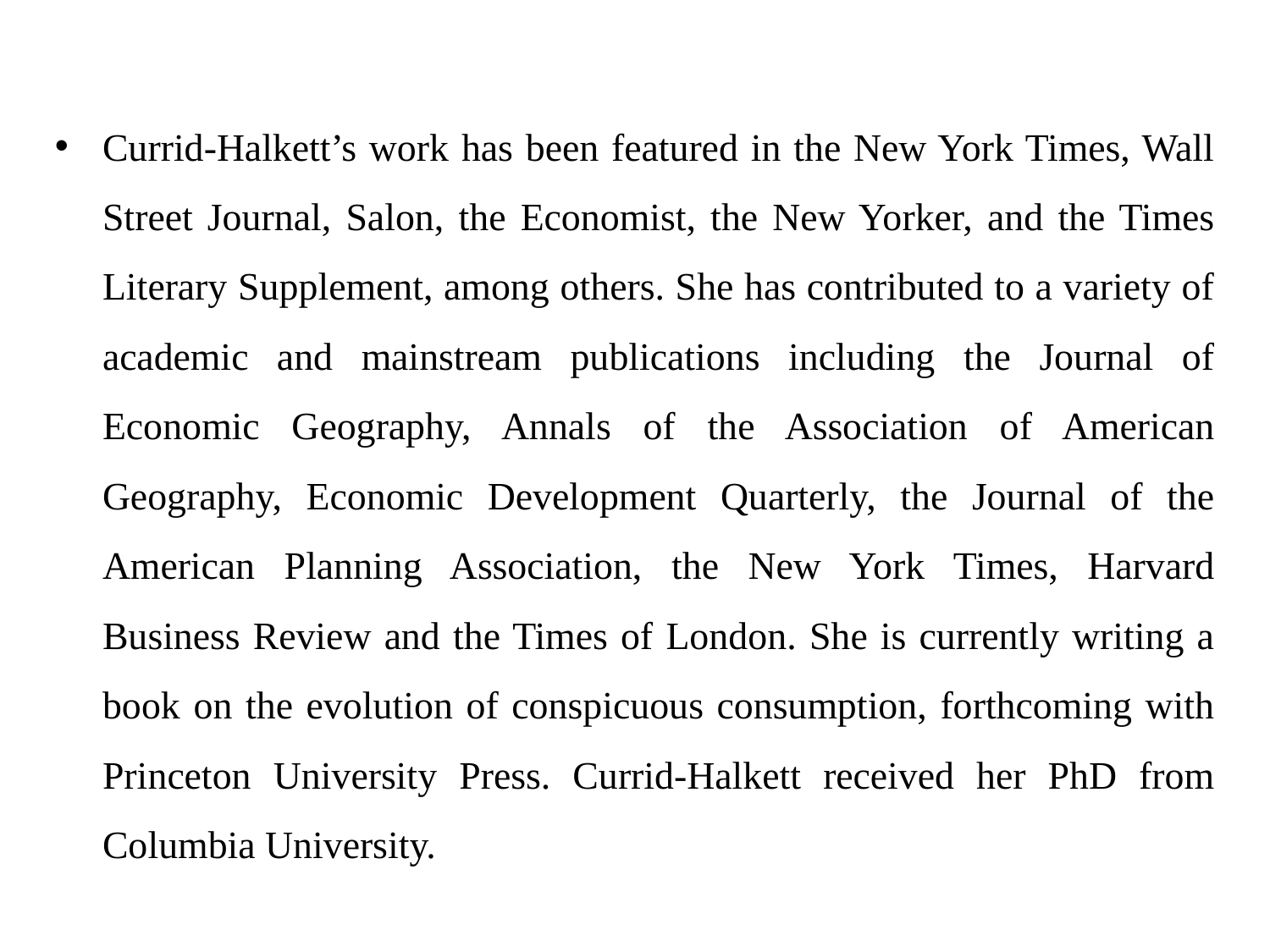

Currid-Halkett’s work has been featured in the New York Times, Wall Street Journal, Salon, the Economist, the New Yorker, and the Times Literary Supplement, among others. She has contributed to a variety of academic and mainstream publications including the Journal of Economic Geography, Annals of the Association of American Geography, Economic Development Quarterly, the Journal of the American Planning Association, the New York Times, Harvard Business Review and the Times of London. She is currently writing a book on the evolution of conspicuous consumption, forthcoming with Princeton University Press. Currid-Halkett received her PhD from Columbia University.